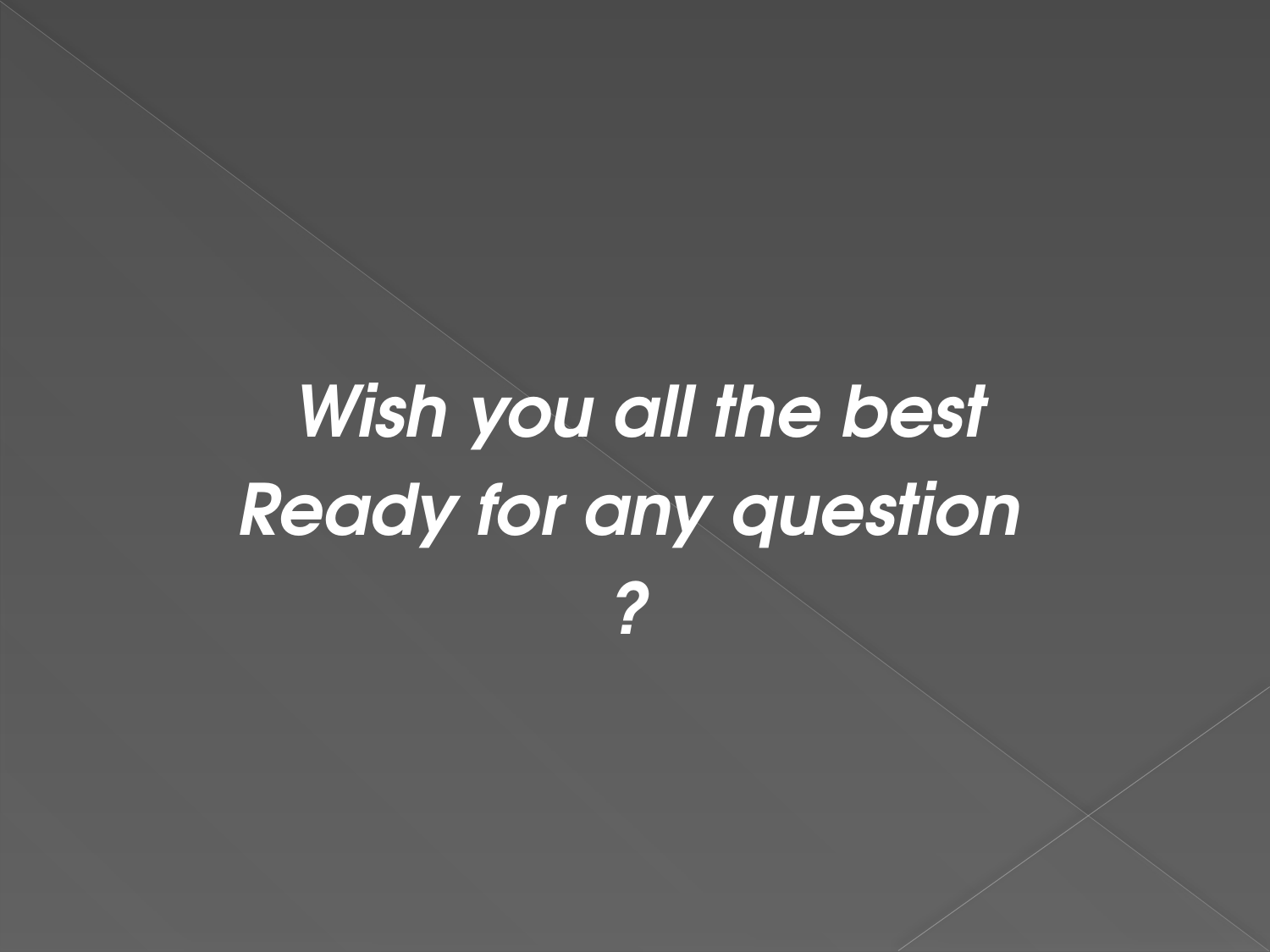

#

Wish you all the best
Ready for any question
?